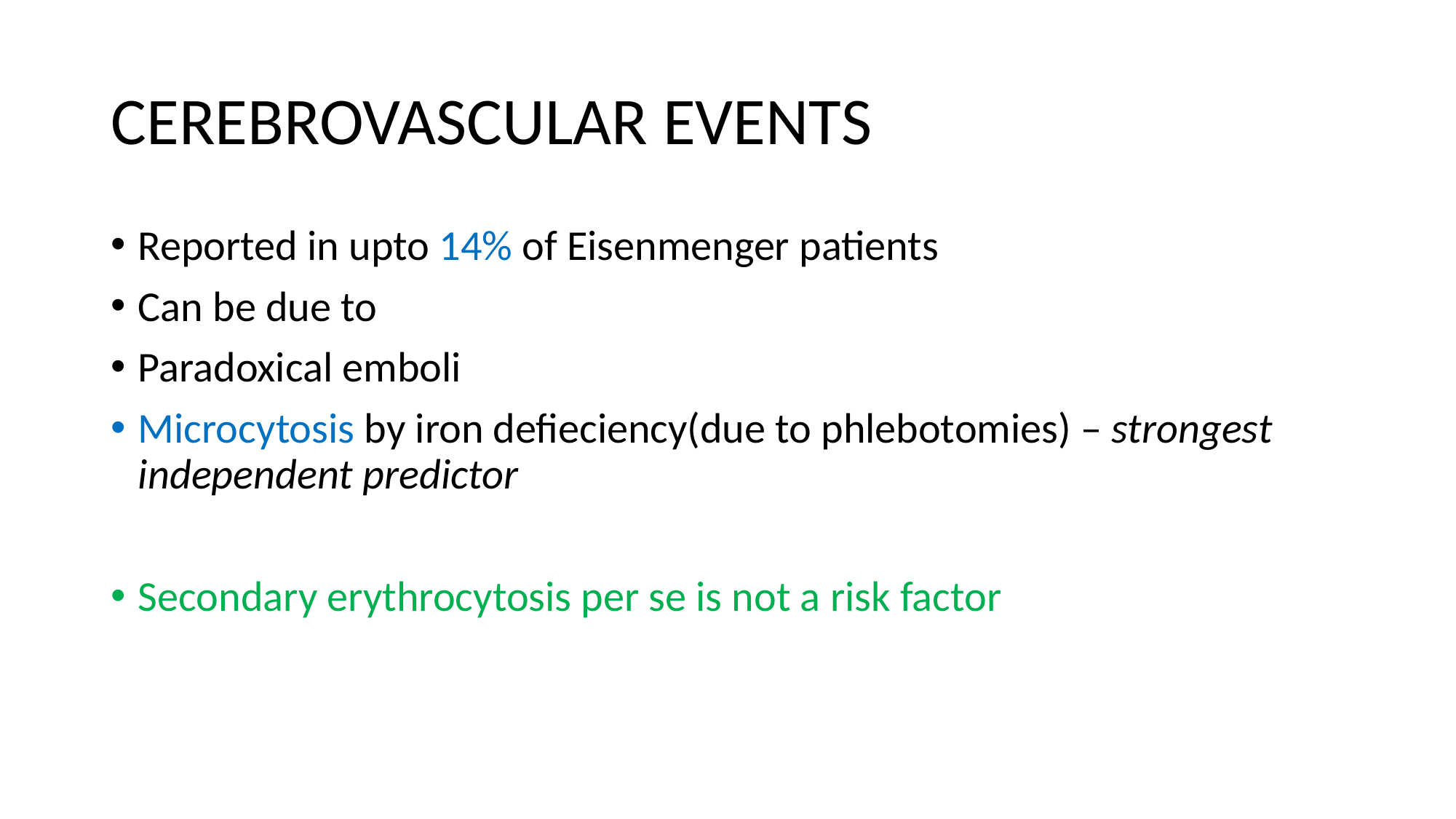

# CEREBROVASCULAR EVENTS
Reported in upto 14% of Eisenmenger patients
Can be due to
Paradoxical emboli
Microcytosis by iron defieciency(due to phlebotomies) – strongest independent predictor

Secondary erythrocytosis per se is not a risk factor